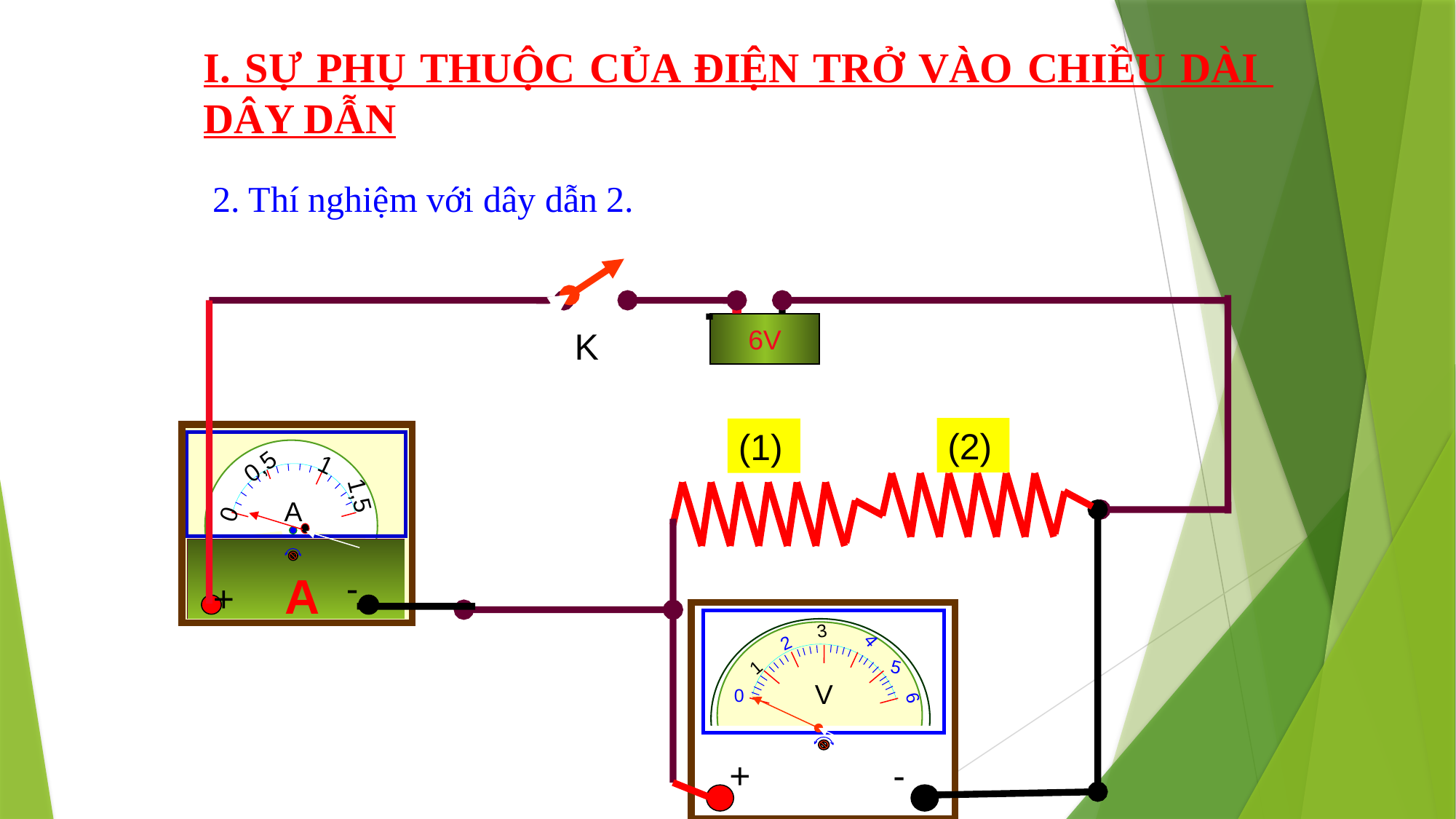

I. SỰ PHỤ THUỘC CỦA ĐIỆN TRỞ VÀO CHIỀU DÀI  DÂY DẪN
2. Thí nghiệm với dây dẫn 2.

6V

K

(2)
(1)

1
0,5

1,5

A

0

A
-
+

3

K

4
2

5
1

V

0

6

+
-

A
B